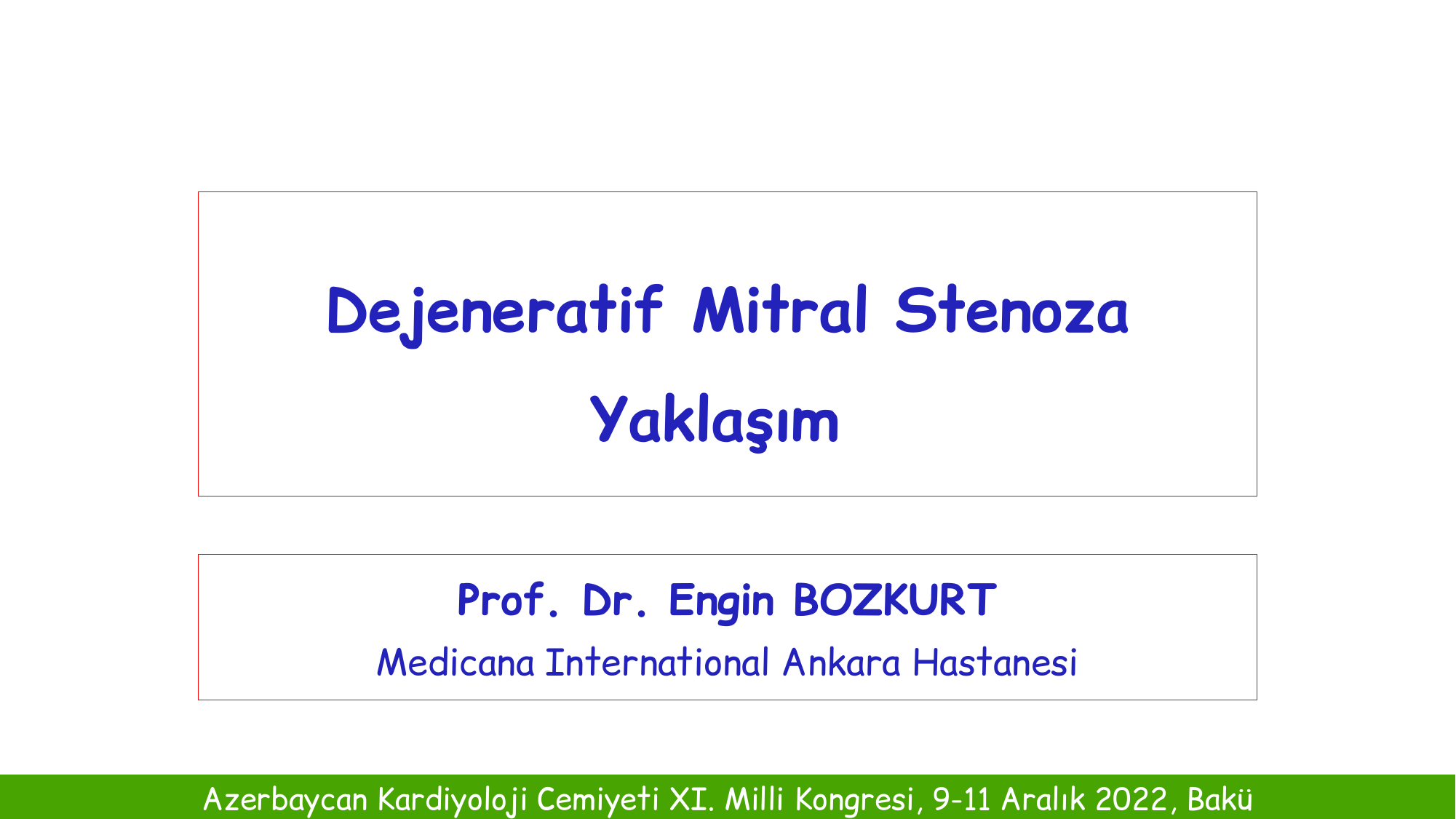

Dejeneratif Mitral Stenoza Yaklaşım
Prof. Dr. Engin BOZKURT
Medicana International Ankara Hastanesi
Azerbaycan Kardiyoloji Cemiyeti XI. Milli Kongresi, 9-11 Aralık 2022, Bakü